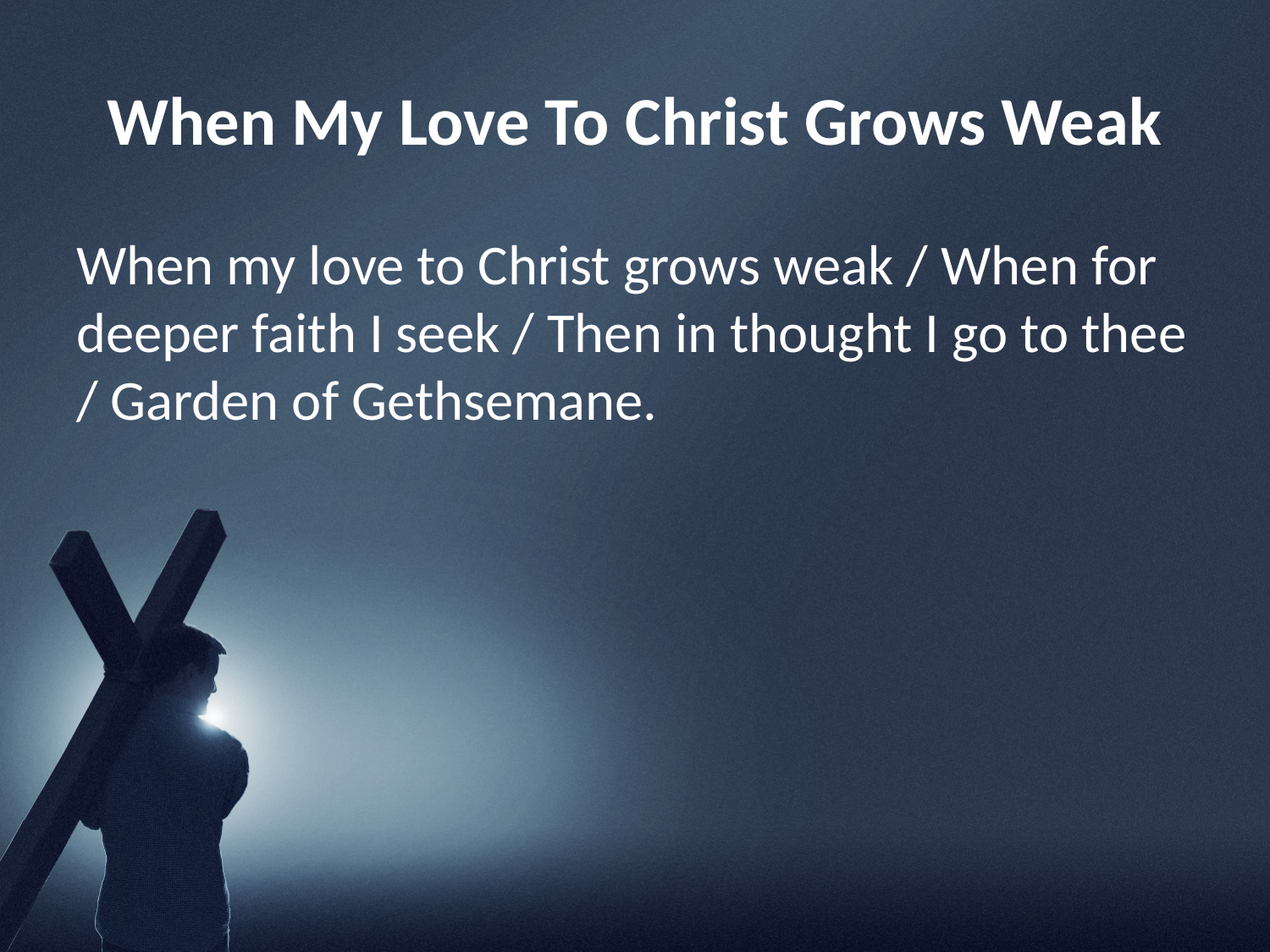

# When My Love To Christ Grows Weak
When my love to Christ grows weak / When for deeper faith I seek / Then in thought I go to thee / Garden of Gethsemane.